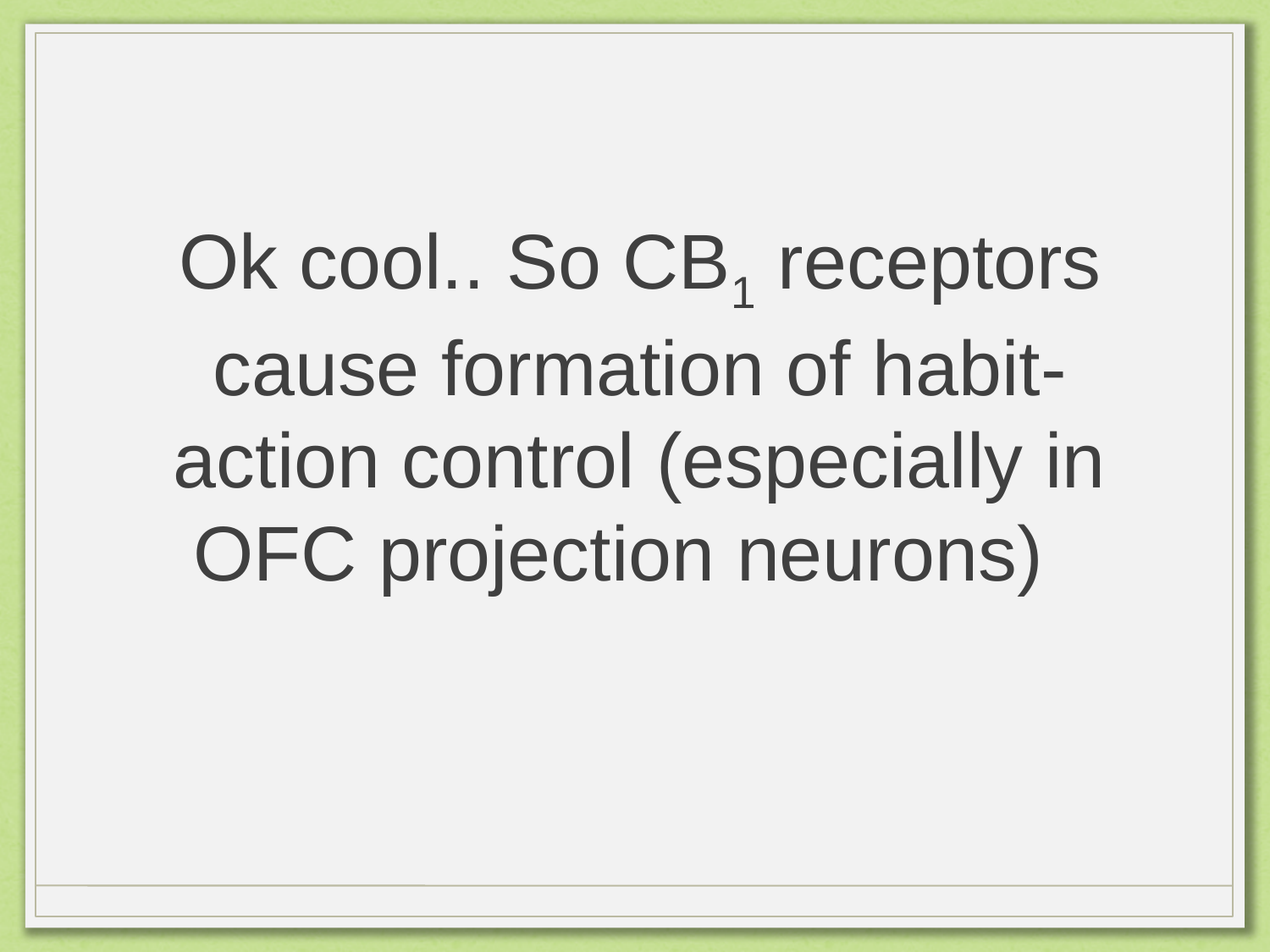

# Ok cool.. So CB1 receptors cause formation of habit-action control (especially in OFC projection neurons)